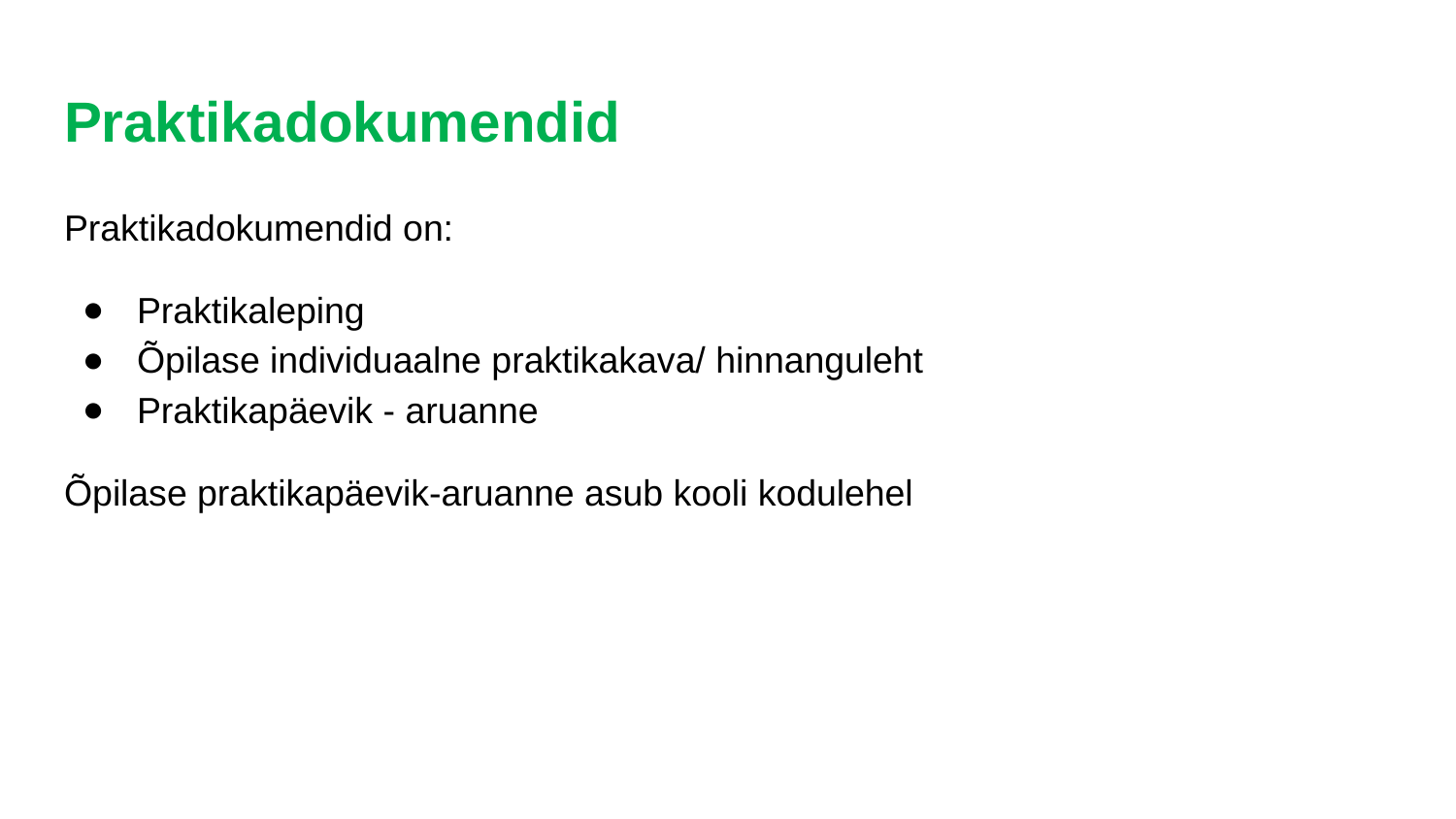

# Praktikadokumendid
Praktikadokumendid on:
Praktikaleping
Õpilase individuaalne praktikakava/ hinnanguleht
Praktikapäevik - aruanne
Õpilase praktikapäevik-aruanne asub kooli kodulehel